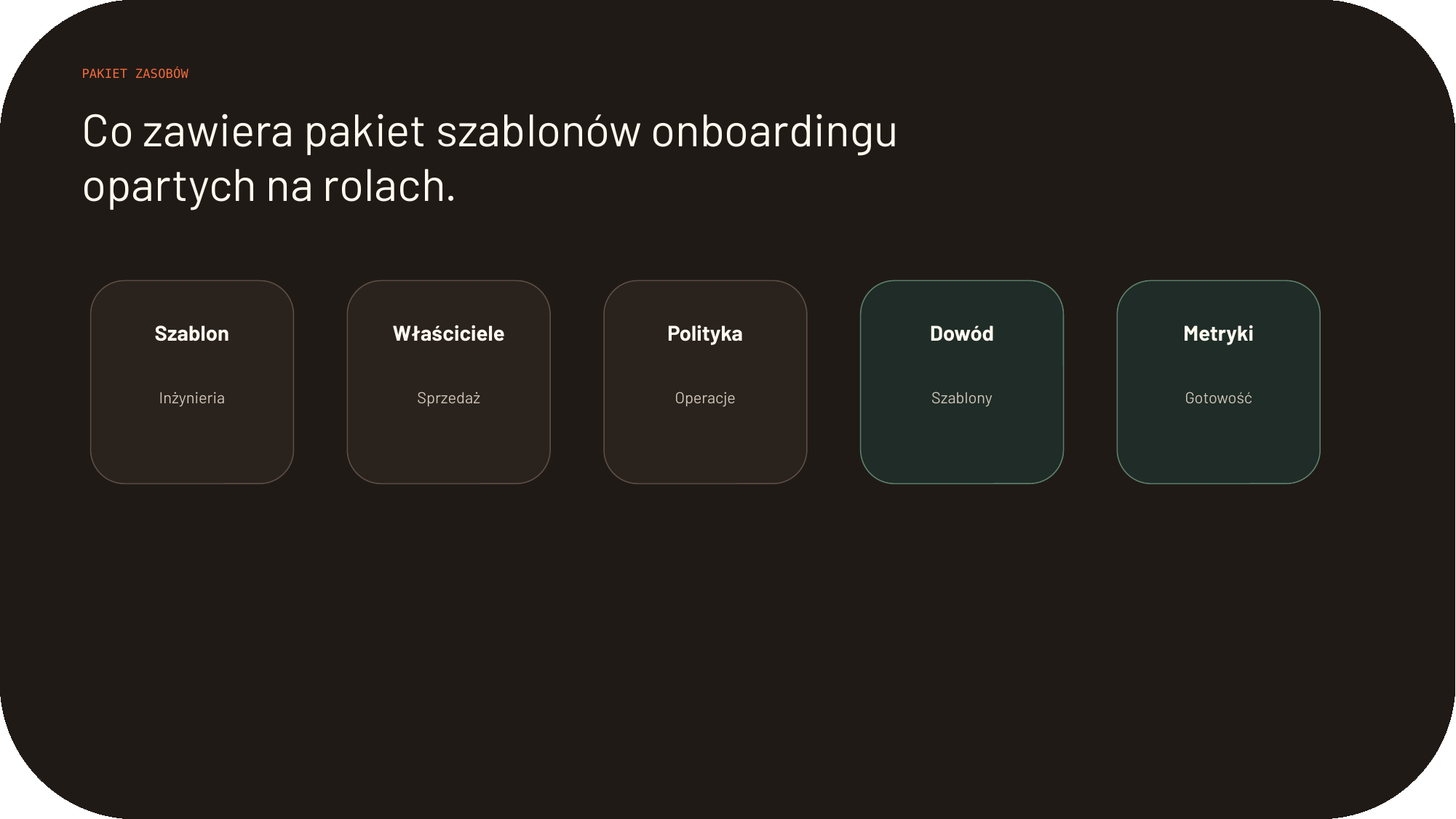

PAKIET ZASOBÓW
Co zawiera pakiet szablonów onboardingu opartych na rolach.

Szablon
Właściciele
Polityka
Dowód
Metryki
Inżynieria
Sprzedaż
Operacje
Szablony
Gotowość